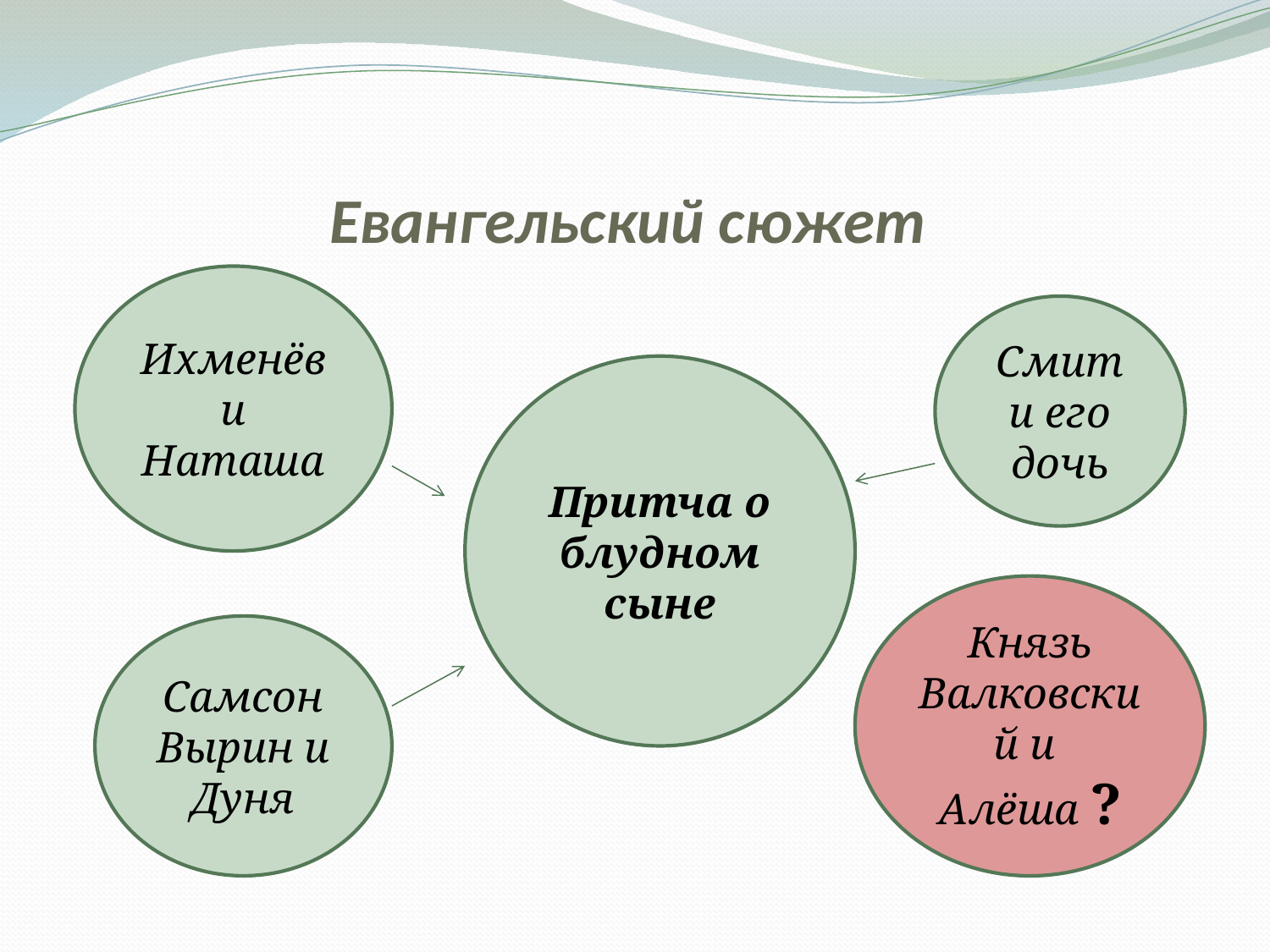

# Евангельский сюжет

Ихменёв и Наташа

Смит и его дочь
Притча о блудном сыне
Князь Валковский и  Алёша ?
Самсон Вырин и Дуня